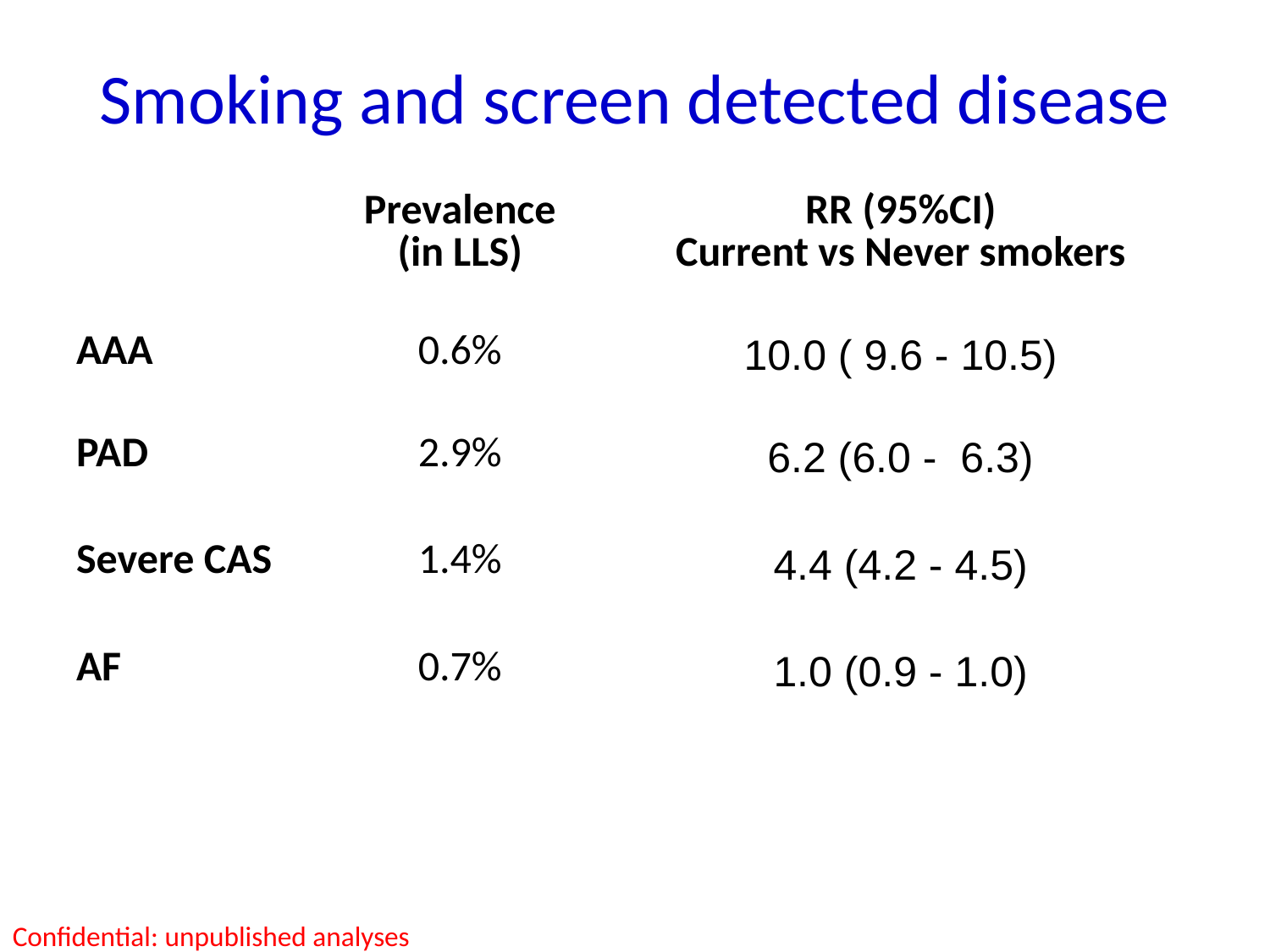

# Smoking and screen detected disease
|  | Prevalence (in LLS) | RR (95%CI) Current vs Never smokers |
| --- | --- | --- |
| AAA | 0.6% | 10.0 ( 9.6 - 10.5) |
| PAD | 2.9% | 6.2 (6.0 - 6.3) |
| Severe CAS | 1.4% | 4.4 (4.2 - 4.5) |
| AF | 0.7% | 1.0 (0.9 - 1.0) |
Confidential: unpublished analyses